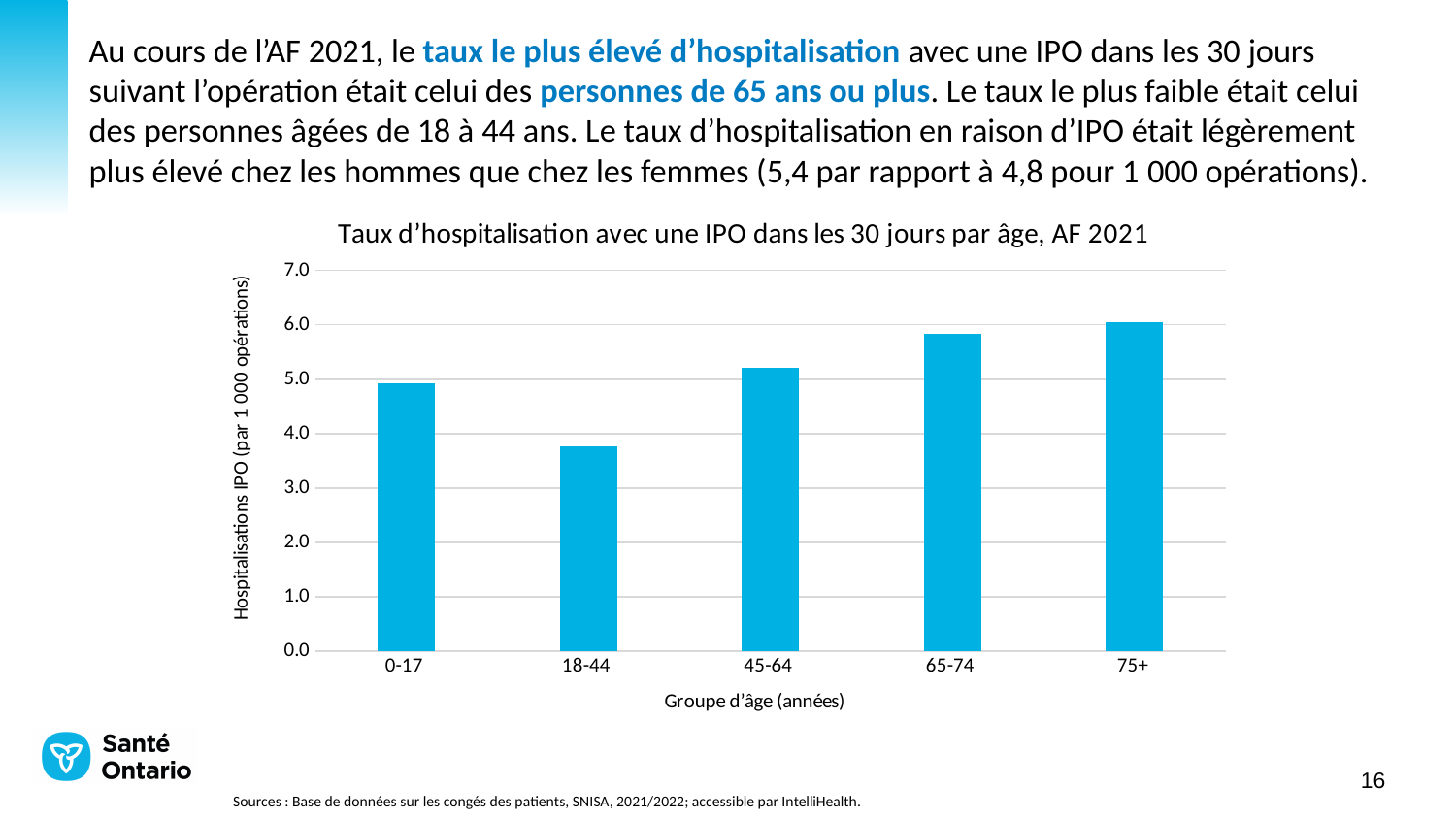

Au cours de l’AF 2021, le taux le plus élevé d’hospitalisation avec une IPO dans les 30 jours suivant l’opération était celui des personnes de 65 ans ou plus. Le taux le plus faible était celui des personnes âgées de 18 à 44 ans. Le taux d’hospitalisation en raison d’IPO était légèrement plus élevé chez les hommes que chez les femmes (5,4 par rapport à 4,8 pour 1 000 opérations).

### Chart: Taux d’hospitalisation avec une IPO dans les 30 jours par âge, AF 2021

| Category | SSI Admissions rate (per 1000 surgeries) |
|---|---|
| 0-17  | 4.91532841800492 |
| 18-44  | 3.76948321151608 |
| 45-64  | 5.2126486648704 |
| 65-74  | 5.83201198983471 |
| 75+  | 6.05442357118253 |
Sources : Base de données sur les congés des patients, SNISA, 2021/2022; accessible par IntelliHealth.